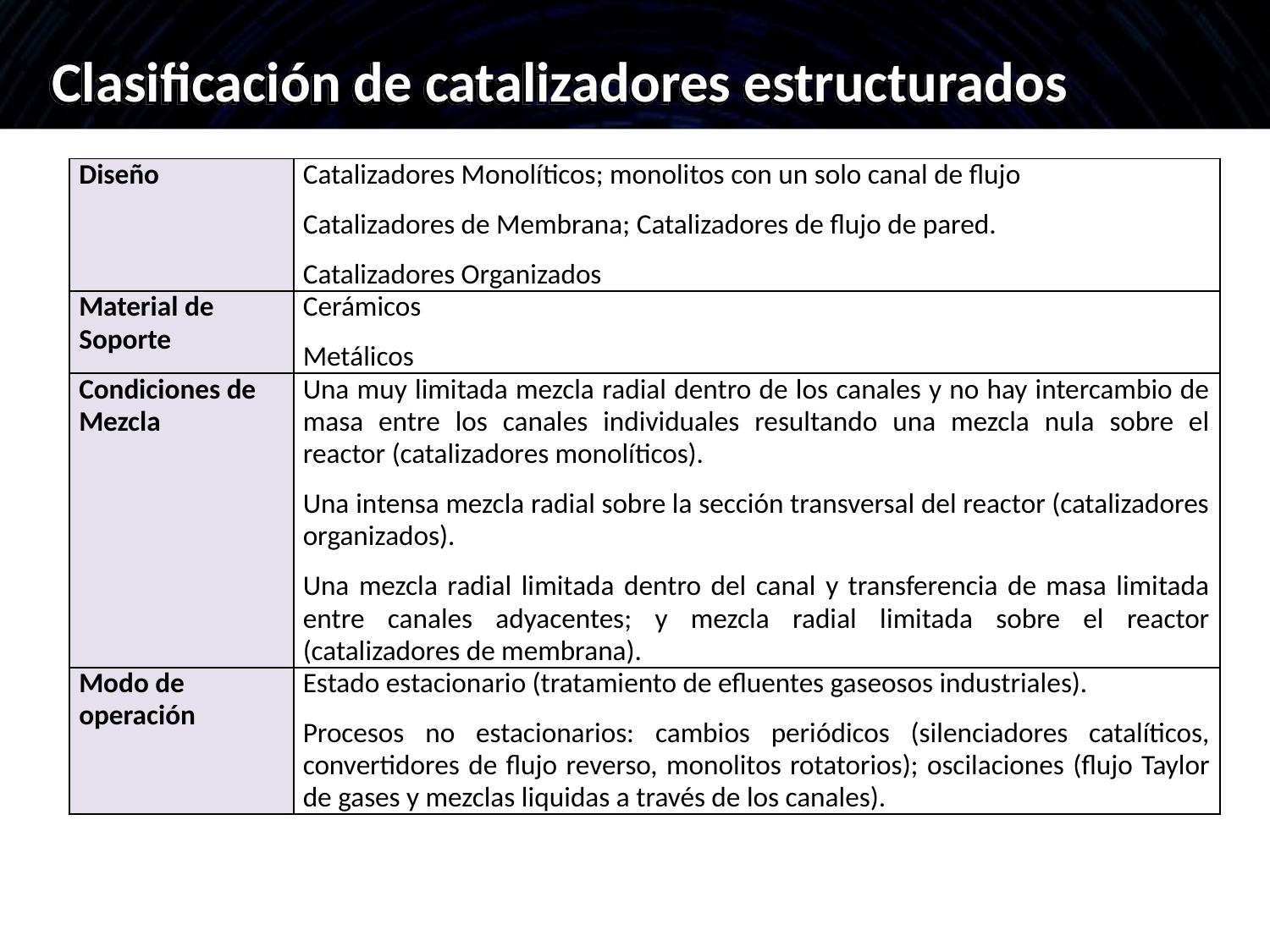

Clasificación de catalizadores estructurados

| Diseño | Catalizadores Monolíticos; monolitos con un solo canal de flujo Catalizadores de Membrana; Catalizadores de flujo de pared. Catalizadores Organizados |
| --- | --- |
| Material de Soporte | Cerámicos Metálicos |
| Condiciones de Mezcla | Una muy limitada mezcla radial dentro de los canales y no hay intercambio de masa entre los canales individuales resultando una mezcla nula sobre el reactor (catalizadores monolíticos). Una intensa mezcla radial sobre la sección transversal del reactor (catalizadores organizados). Una mezcla radial limitada dentro del canal y transferencia de masa limitada entre canales adyacentes; y mezcla radial limitada sobre el reactor (catalizadores de membrana). |
| Modo de operación | Estado estacionario (tratamiento de efluentes gaseosos industriales). Procesos no estacionarios: cambios periódicos (silenciadores catalíticos, convertidores de flujo reverso, monolitos rotatorios); oscilaciones (flujo Taylor de gases y mezclas liquidas a través de los canales). |